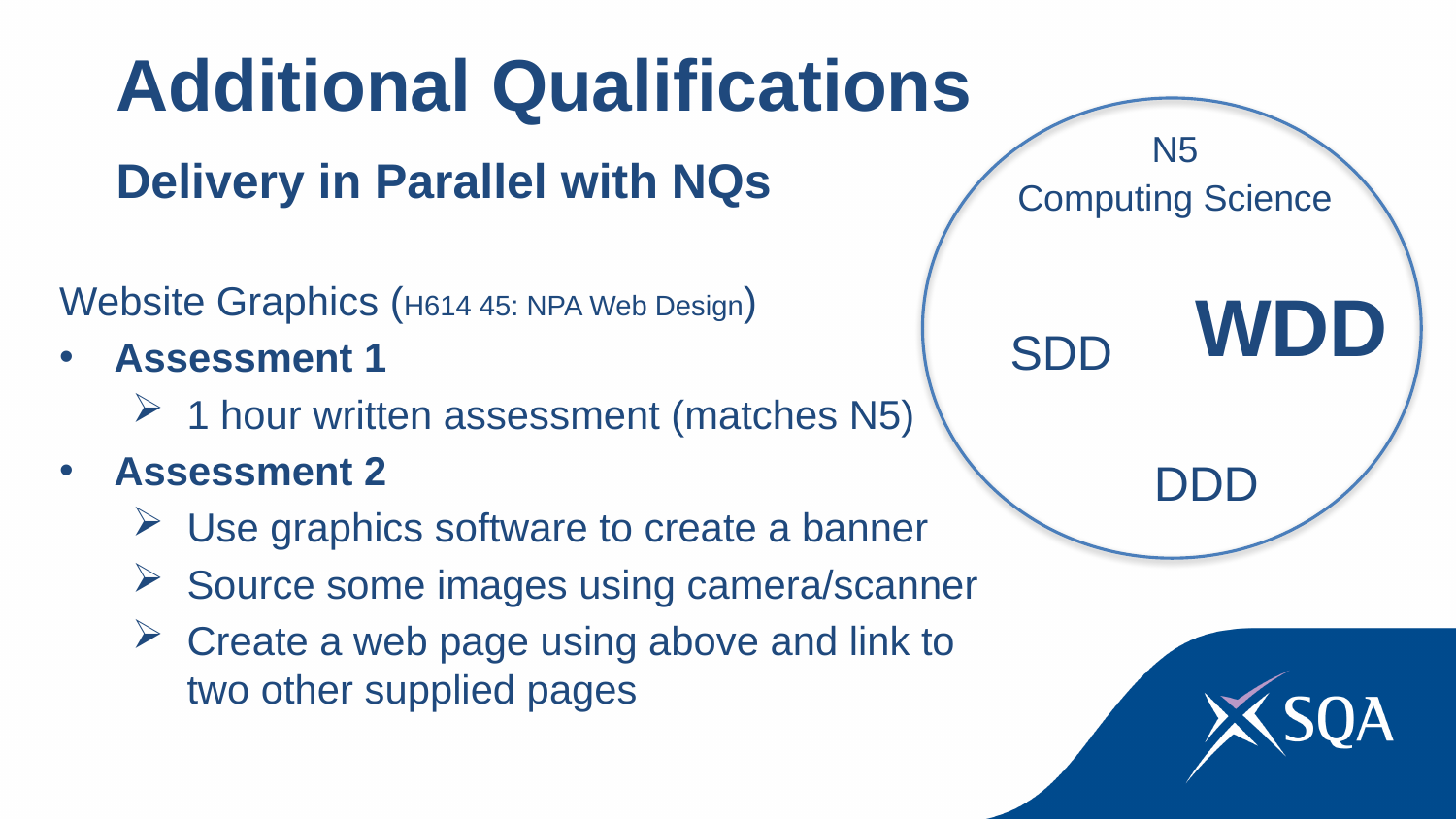

Additional Qualifications
Delivery in Parallel with NQs

N5
Computing Science
Website Graphics (H614 45: NPA Web Design)
Assessment 1
1 hour written assessment (matches N5)
Assessment 2
Use graphics software to create a banner
Source some images using camera/scanner
Create a web page using above and link to two other supplied pages
WDD
SDD
DDD